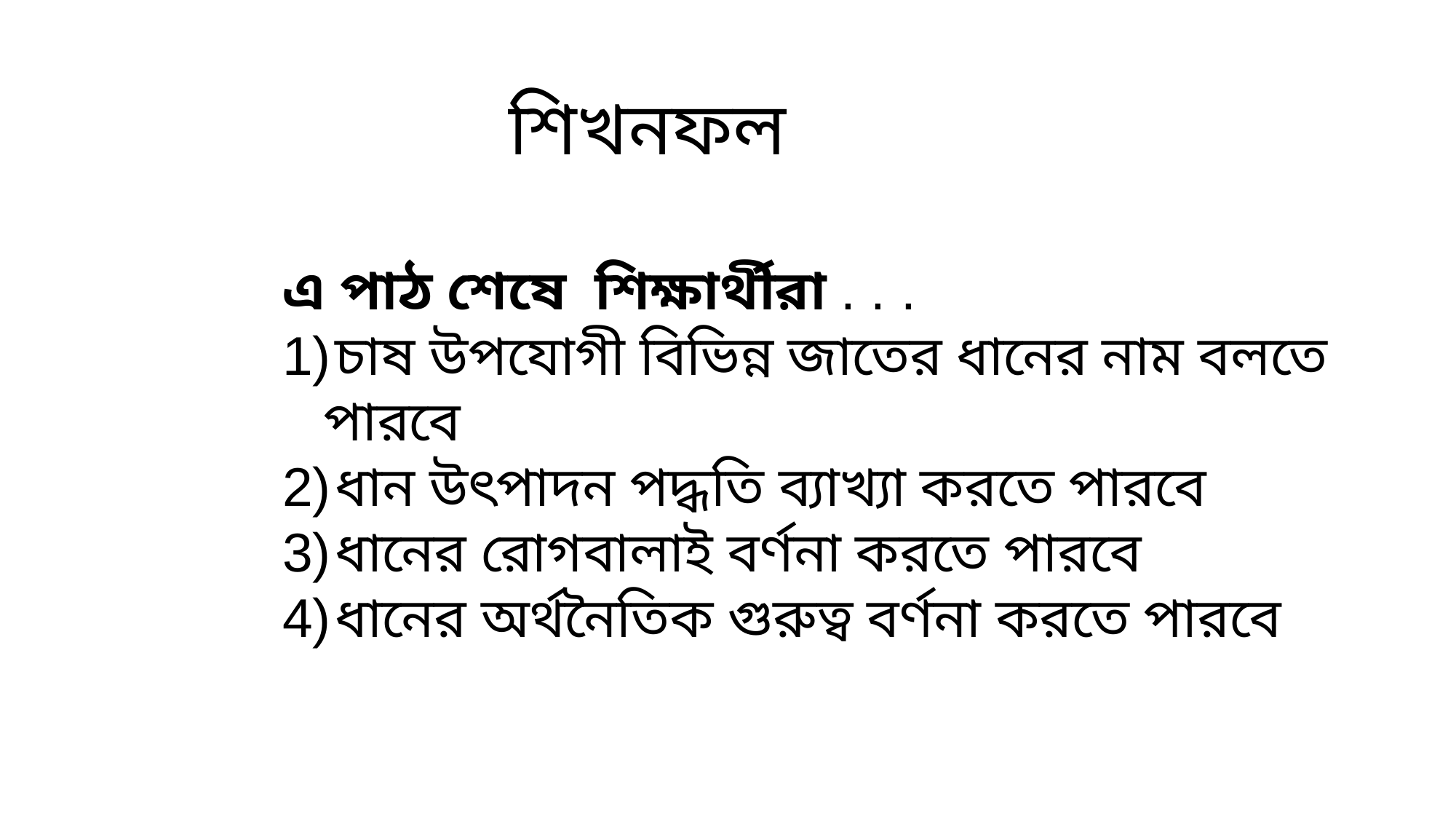

শিখনফল
এ পাঠ শেষে  শিক্ষার্থীরা . . .
চাষ উপযোগী বিভিন্ন জাতের ধানের নাম বলতে পারবে
ধান উৎপাদন পদ্ধতি ব্যাখ্যা করতে পারবে
ধানের রোগবালাই বর্ণনা করতে পারবে
ধানের অর্থনৈতিক গুরুত্ব বর্ণনা করতে পারবে